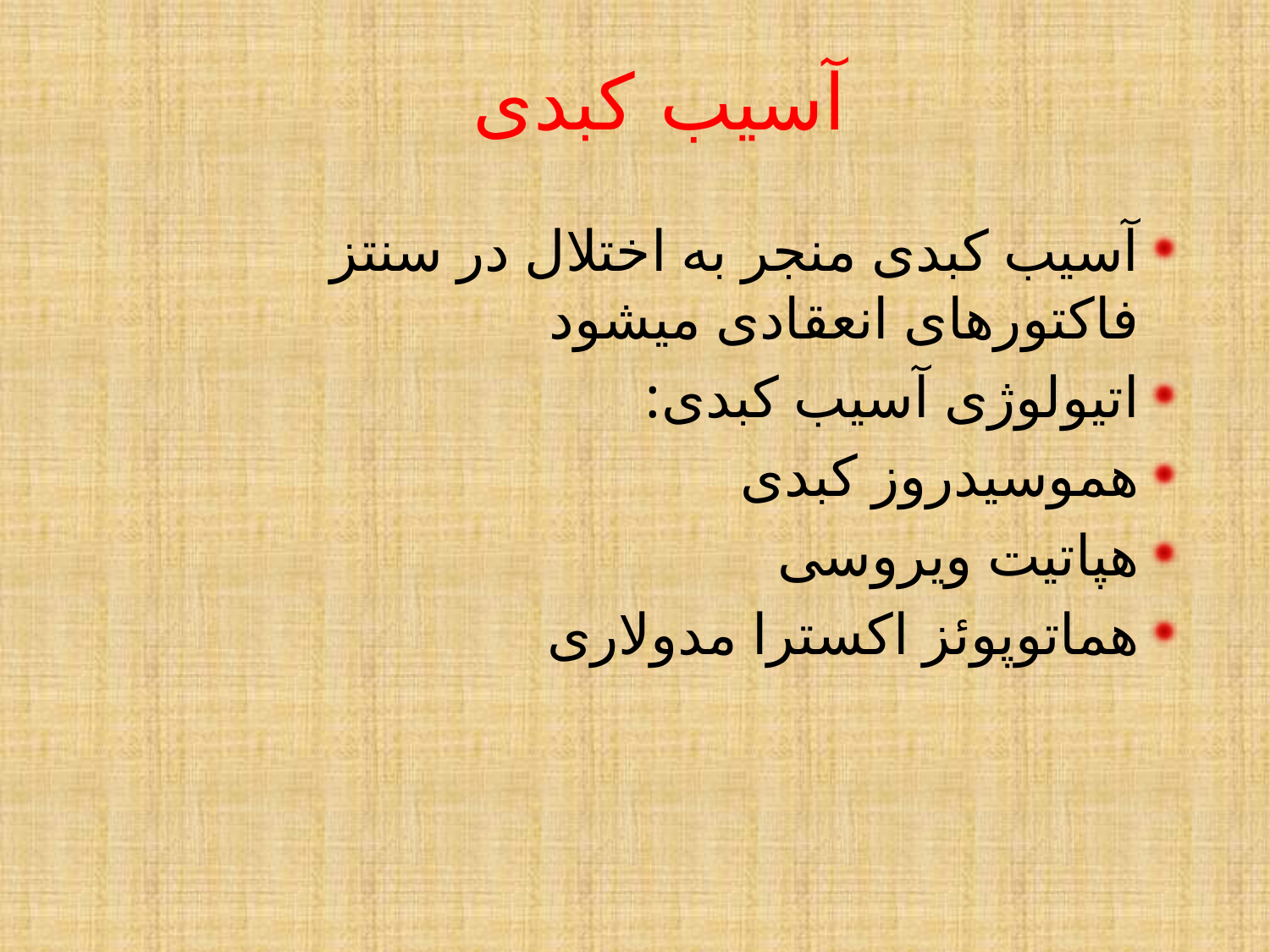

# آسیب کبدی
آسیب کبدی منجر به اختلال در سنتز فاکتورهای انعقادی میشود
اتیولوژی آسیب کبدی:
هموسیدروز کبدی
هپاتیت ویروسی
هماتوپوئز اکسترا مدولاری